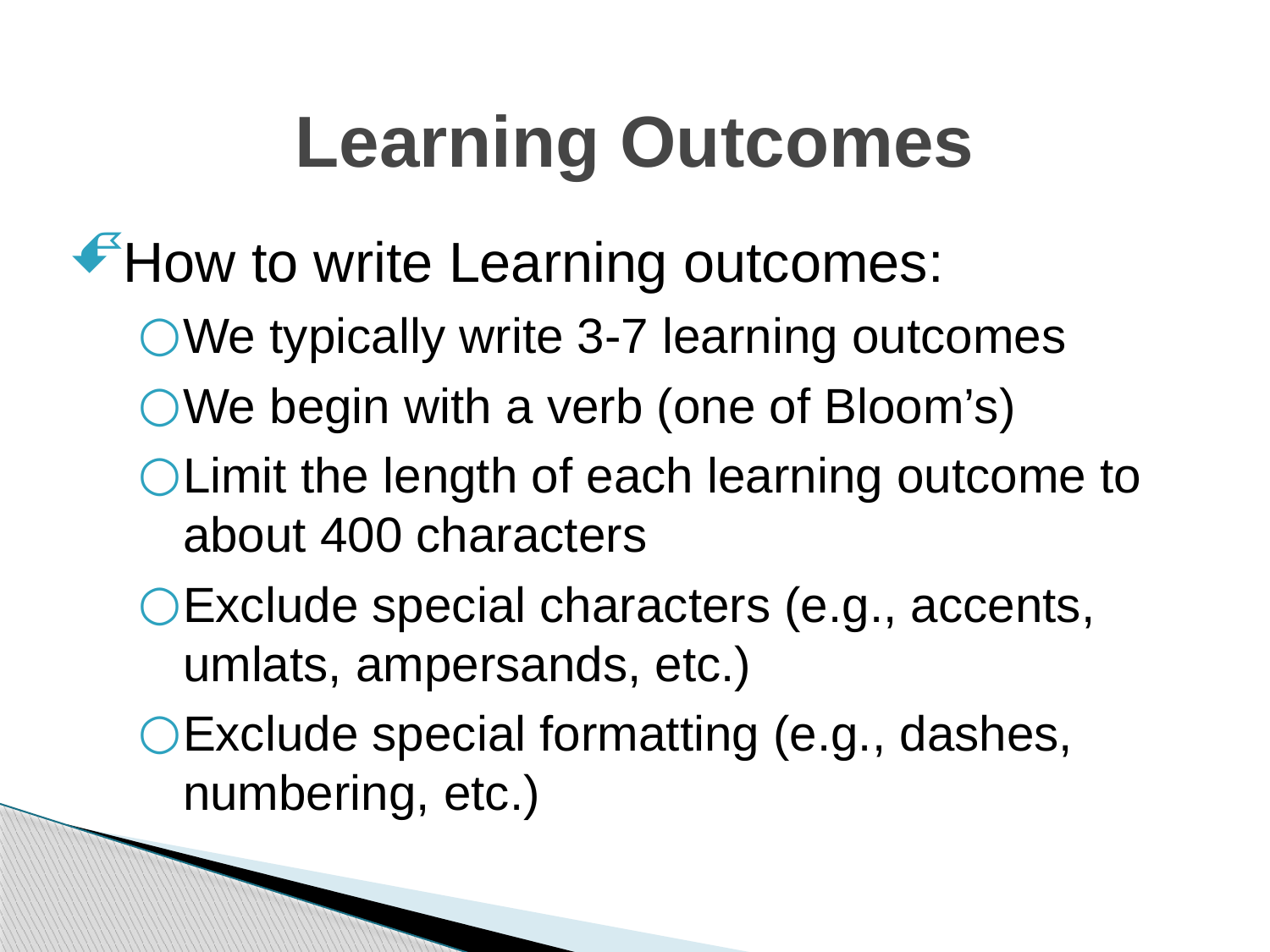

# Learning Outcomes
How to write Learning outcomes:
We typically write 3-7 learning outcomes
We begin with a verb (one of Bloom’s)
Limit the length of each learning outcome to about 400 characters
Exclude special characters (e.g., accents, umlats, ampersands, etc.)
Exclude special formatting (e.g., dashes, numbering, etc.)